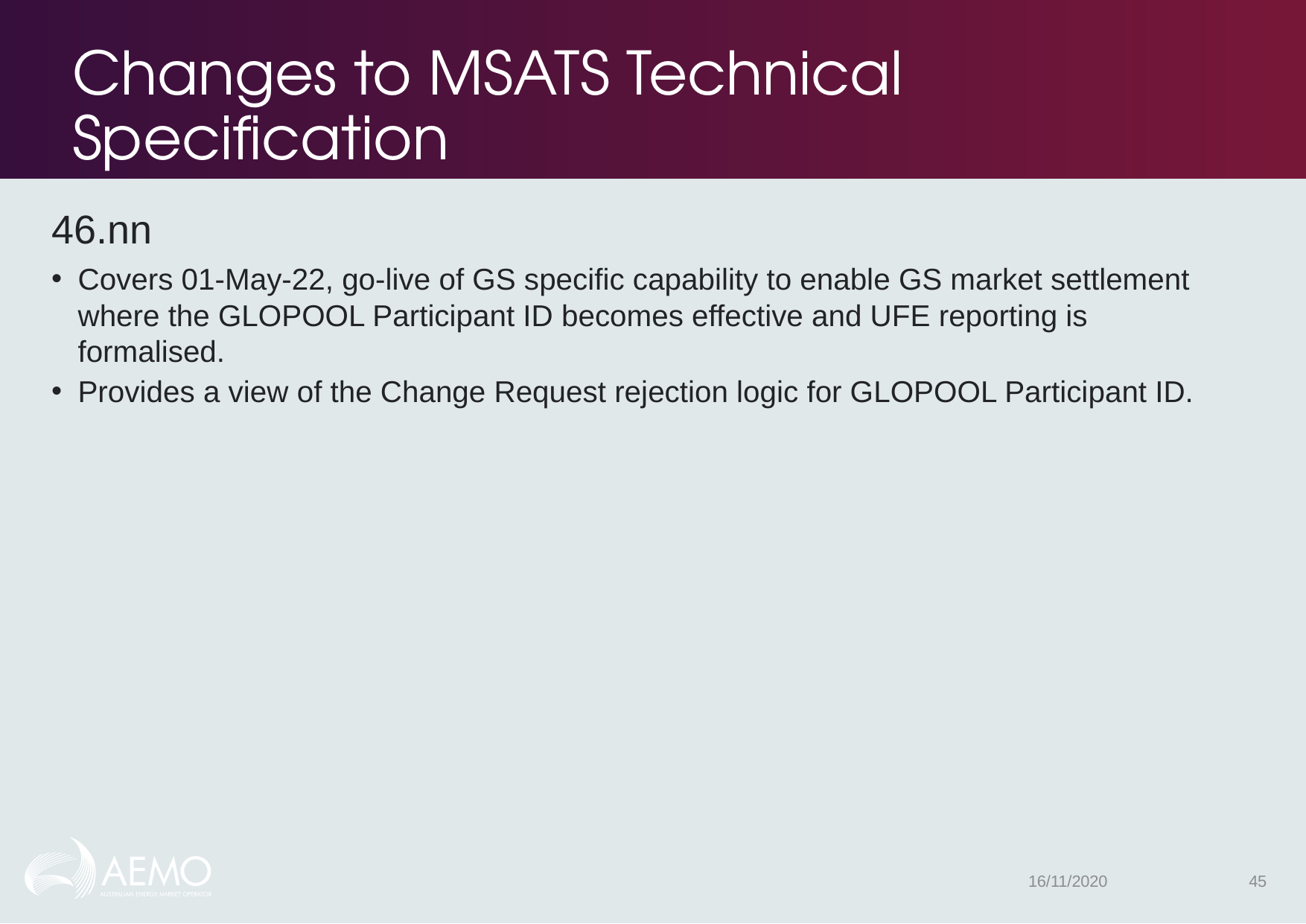

# Changes to MSATS Technical Specification
46.nn
Covers 01-May-22, go-live of GS specific capability to enable GS market settlement where the GLOPOOL Participant ID becomes effective and UFE reporting is formalised.
Provides a view of the Change Request rejection logic for GLOPOOL Participant ID.

16/11/2020
45